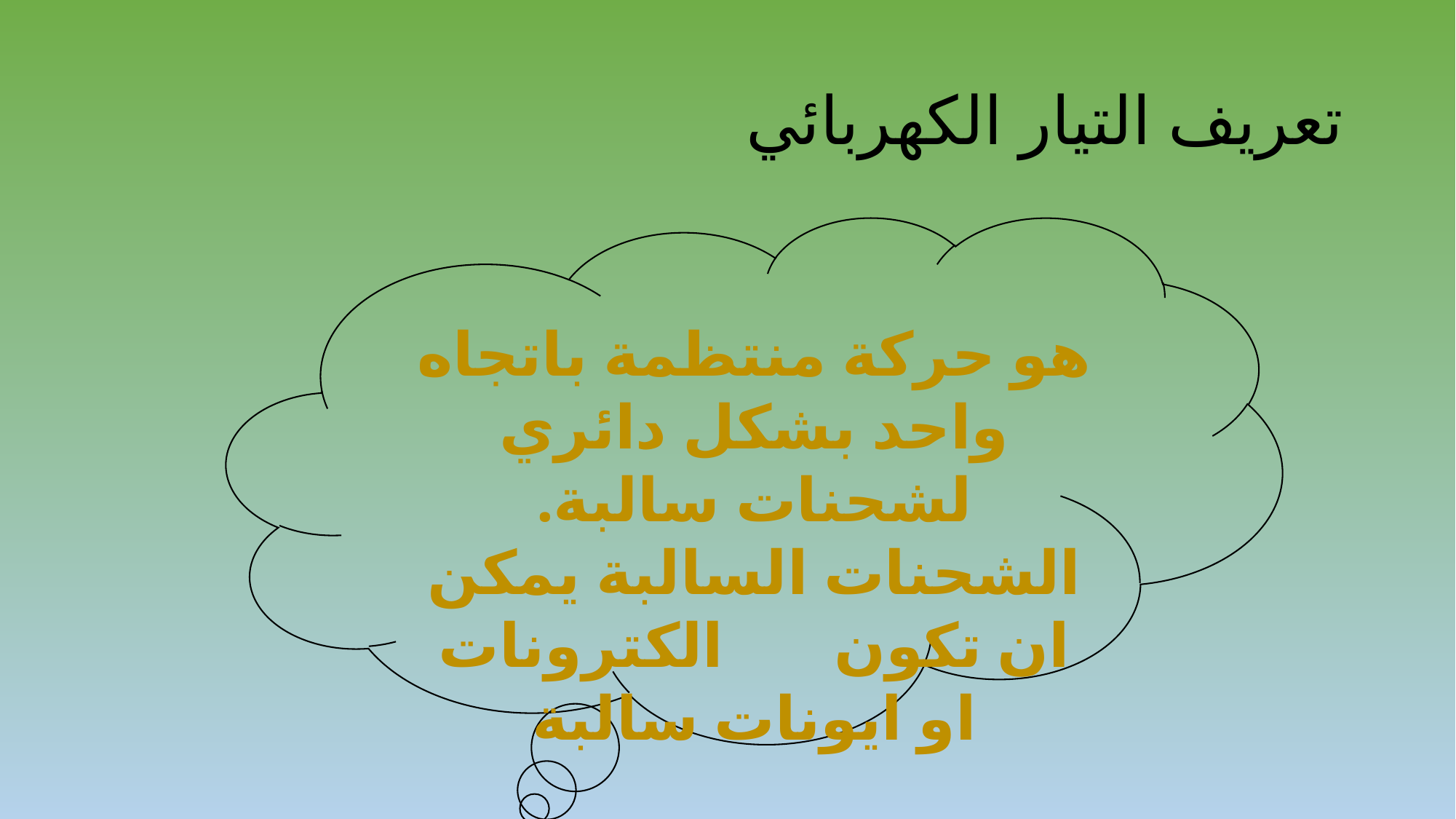

# تعريف التيار الكهربائي

هو حركة منتظمة باتجاه واحد بشكل دائري لشحنات سالبة.
الشحنات السالبة يمكن ان تكون       الكترونات او ايونات سالبة